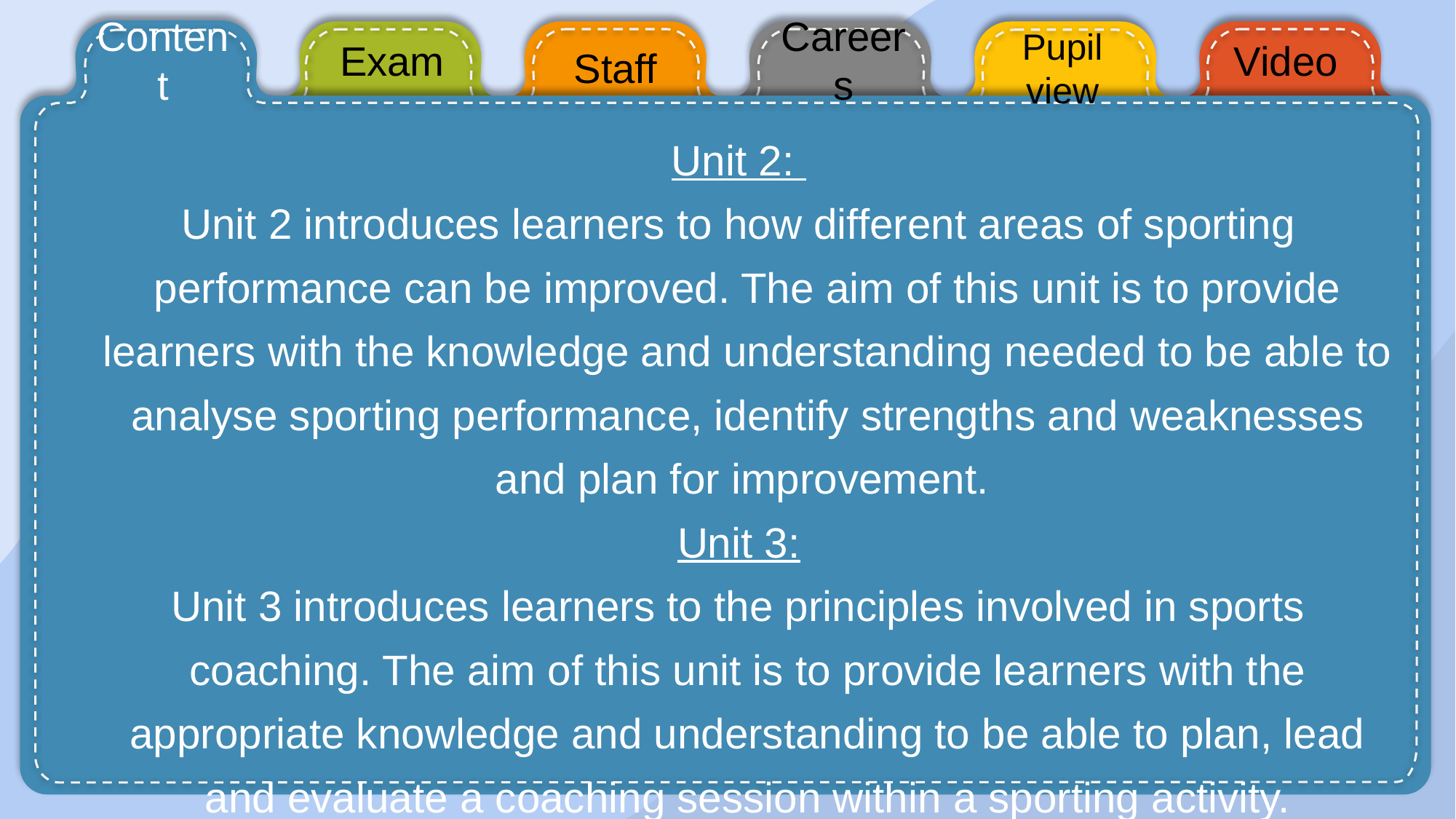

Content
Exam
Careers
Video
Staff
Pupil view

Unit 2:
Unit 2 introduces learners to how different areas of sporting performance can be improved. The aim of this unit is to provide learners with the knowledge and understanding needed to be able to analyse sporting performance, identify strengths and weaknesses and plan for improvement.
Unit 3:
Unit 3 introduces learners to the principles involved in sports coaching. The aim of this unit is to provide learners with the appropriate knowledge and understanding to be able to plan, lead and evaluate a coaching session within a sporting activity.